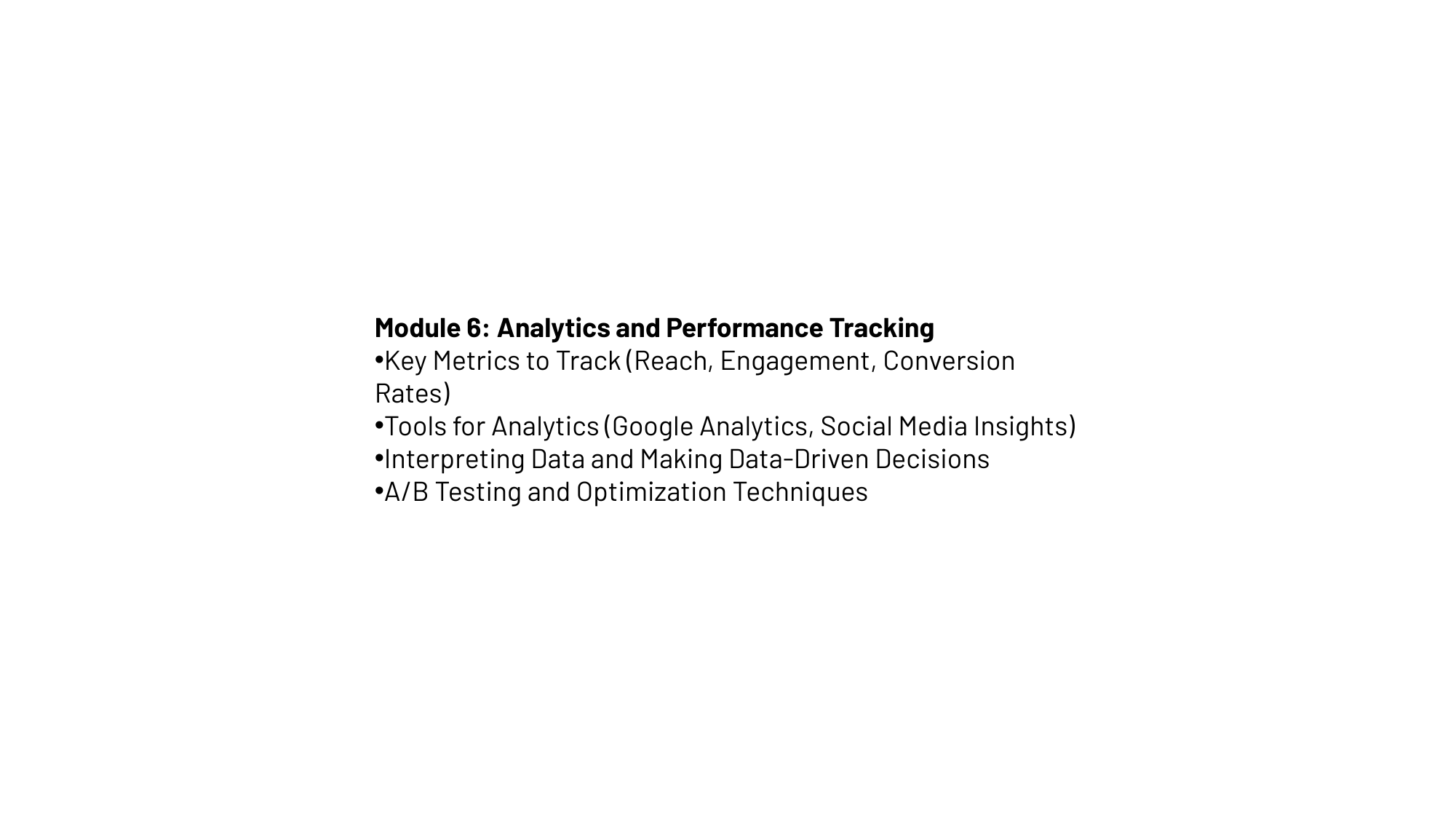

Module 6: Analytics and Performance Tracking
Key Metrics to Track (Reach, Engagement, Conversion Rates)
Tools for Analytics (Google Analytics, Social Media Insights)
Interpreting Data and Making Data-Driven Decisions
A/B Testing and Optimization Techniques